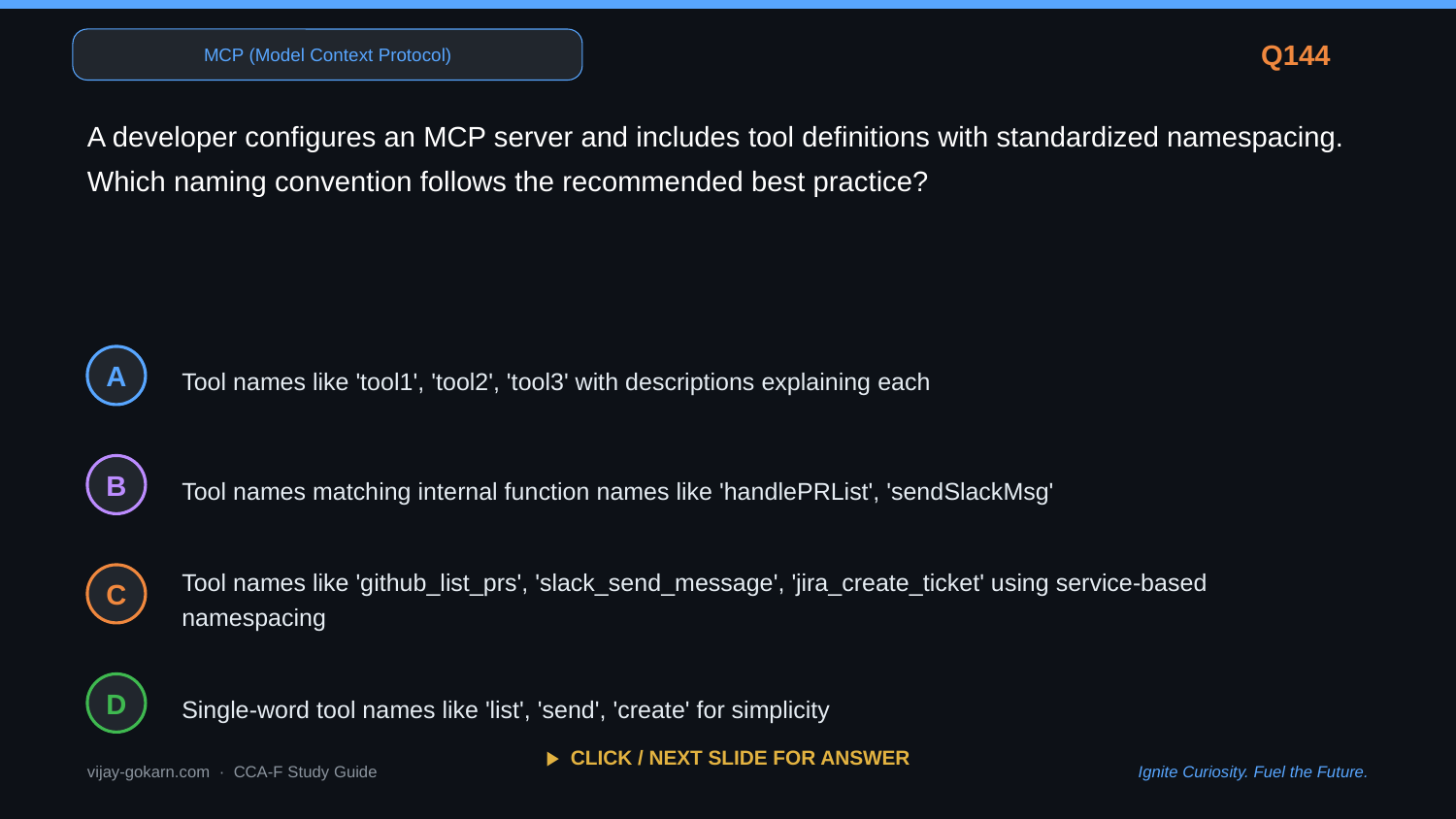

MCP (Model Context Protocol)
Q144
A developer configures an MCP server and includes tool definitions with standardized namespacing. Which naming convention follows the recommended best practice?
Tool names like 'tool1', 'tool2', 'tool3' with descriptions explaining each

A
Tool names matching internal function names like 'handlePRList', 'sendSlackMsg'

B
Tool names like 'github_list_prs', 'slack_send_message', 'jira_create_ticket' using service-based namespacing

C
Single-word tool names like 'list', 'send', 'create' for simplicity

D
▶  CLICK / NEXT SLIDE FOR ANSWER
vijay-gokarn.com  ·  CCA-F Study Guide
Ignite Curiosity. Fuel the Future.